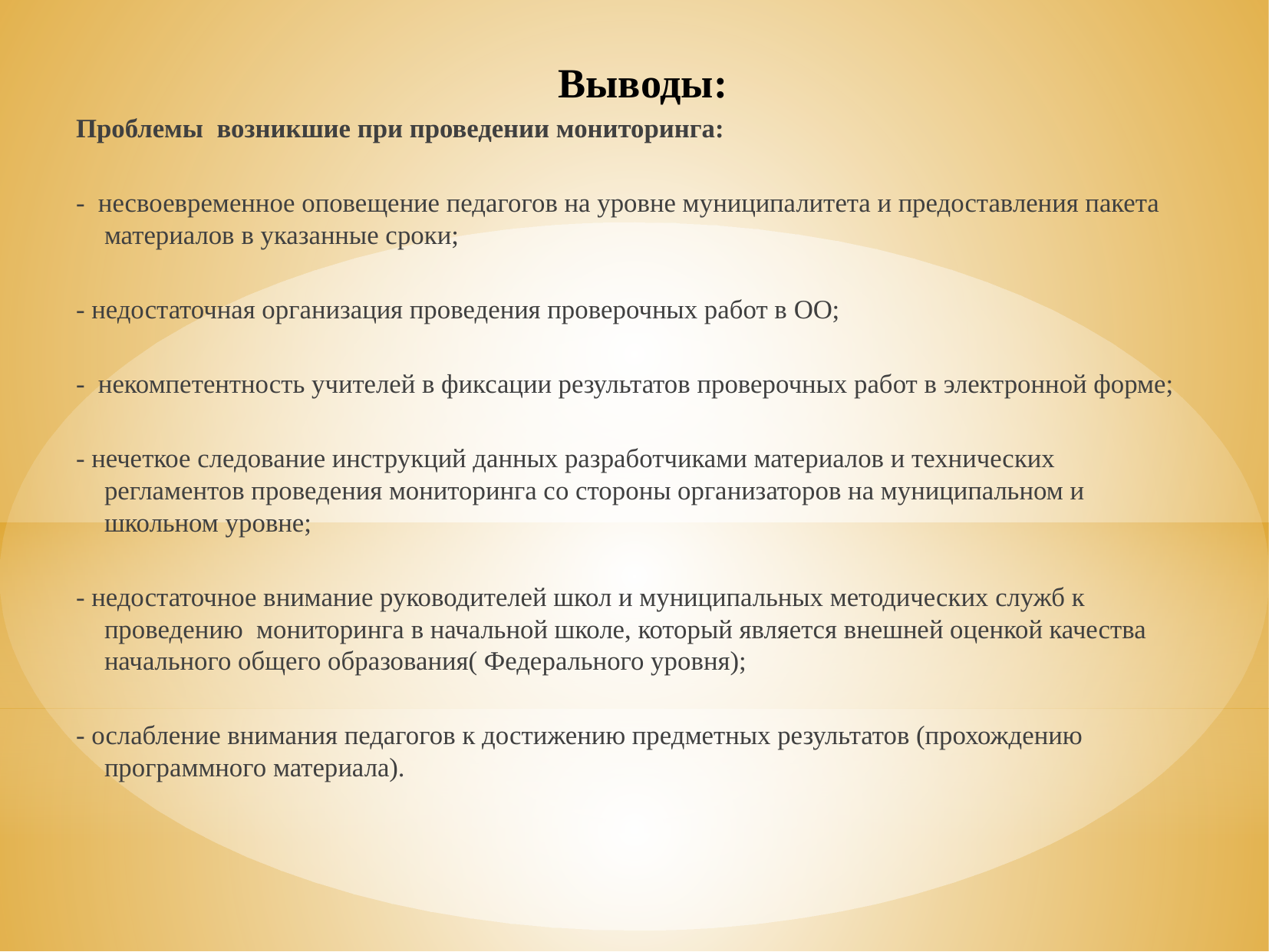

# Выводы:
Проблемы  возникшие при проведении мониторинга:

-  несвоевременное оповещение педагогов на уровне муниципалитета и предоставления пакета материалов в указанные сроки;

- недостаточная организация проведения проверочных работ в ОО;

-  некомпетентность учителей в фиксации результатов проверочных работ в электронной форме;

- нечеткое следование инструкций данных разработчиками материалов и технических регламентов проведения мониторинга со стороны организаторов на муниципальном и школьном уровне;

- недостаточное внимание руководителей школ и муниципальных методических служб к проведению  мониторинга в начальной школе, который является внешней оценкой качества начального общего образования( Федерального уровня);

- ослабление внимания педагогов к достижению предметных результатов (прохождению программного материала).